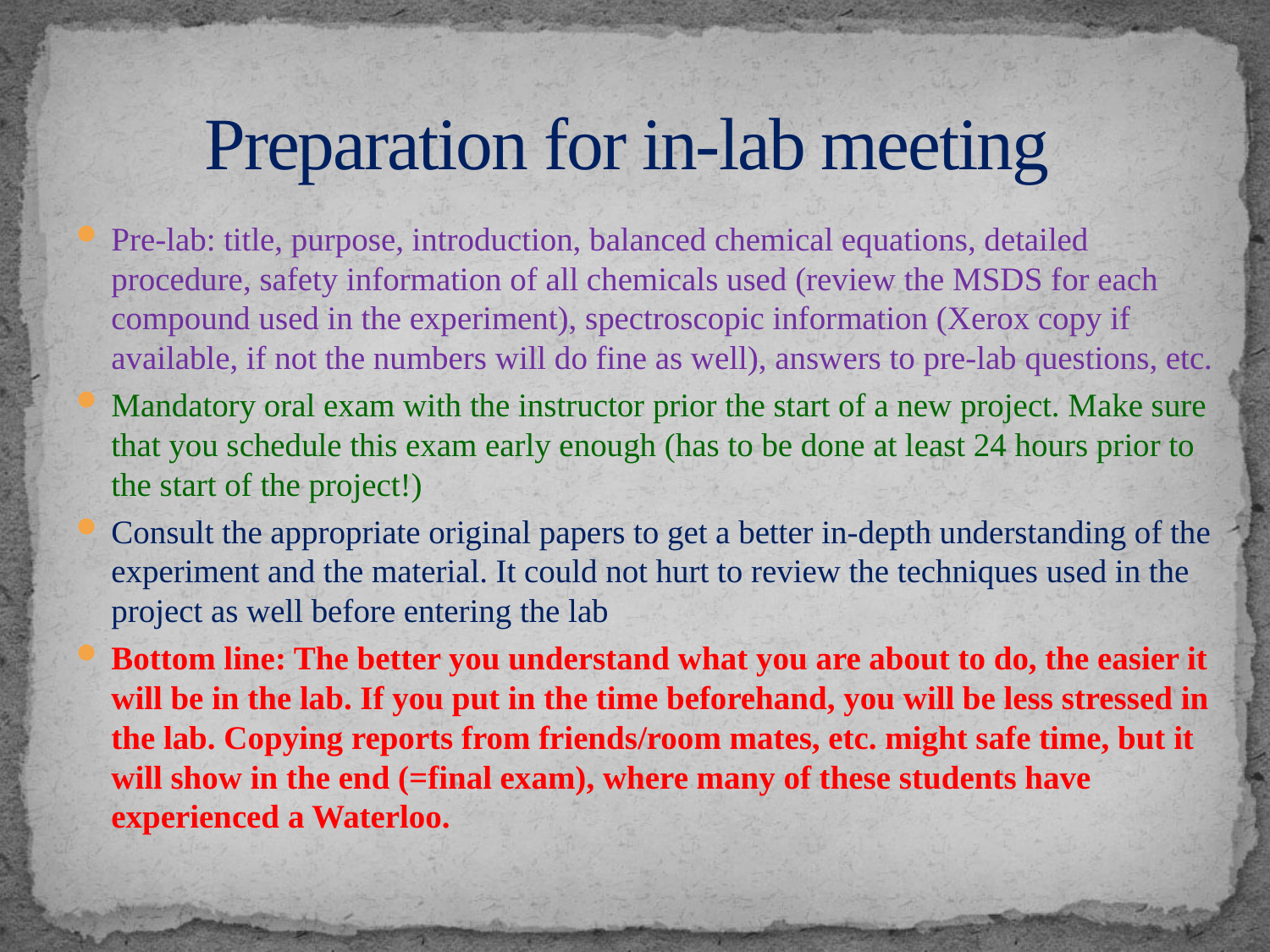

# Preparation for in-lab meeting
Pre-lab: title, purpose, introduction, balanced chemical equations, detailed procedure, safety information of all chemicals used (review the MSDS for each compound used in the experiment), spectroscopic information (Xerox copy if available, if not the numbers will do fine as well), answers to pre-lab questions, etc.
Mandatory oral exam with the instructor prior the start of a new project. Make sure that you schedule this exam early enough (has to be done at least 24 hours prior to the start of the project!)
Consult the appropriate original papers to get a better in-depth understanding of the experiment and the material. It could not hurt to review the techniques used in the project as well before entering the lab
Bottom line: The better you understand what you are about to do, the easier it will be in the lab. If you put in the time beforehand, you will be less stressed in the lab. Copying reports from friends/room mates, etc. might safe time, but it will show in the end (=final exam), where many of these students have experienced a Waterloo.